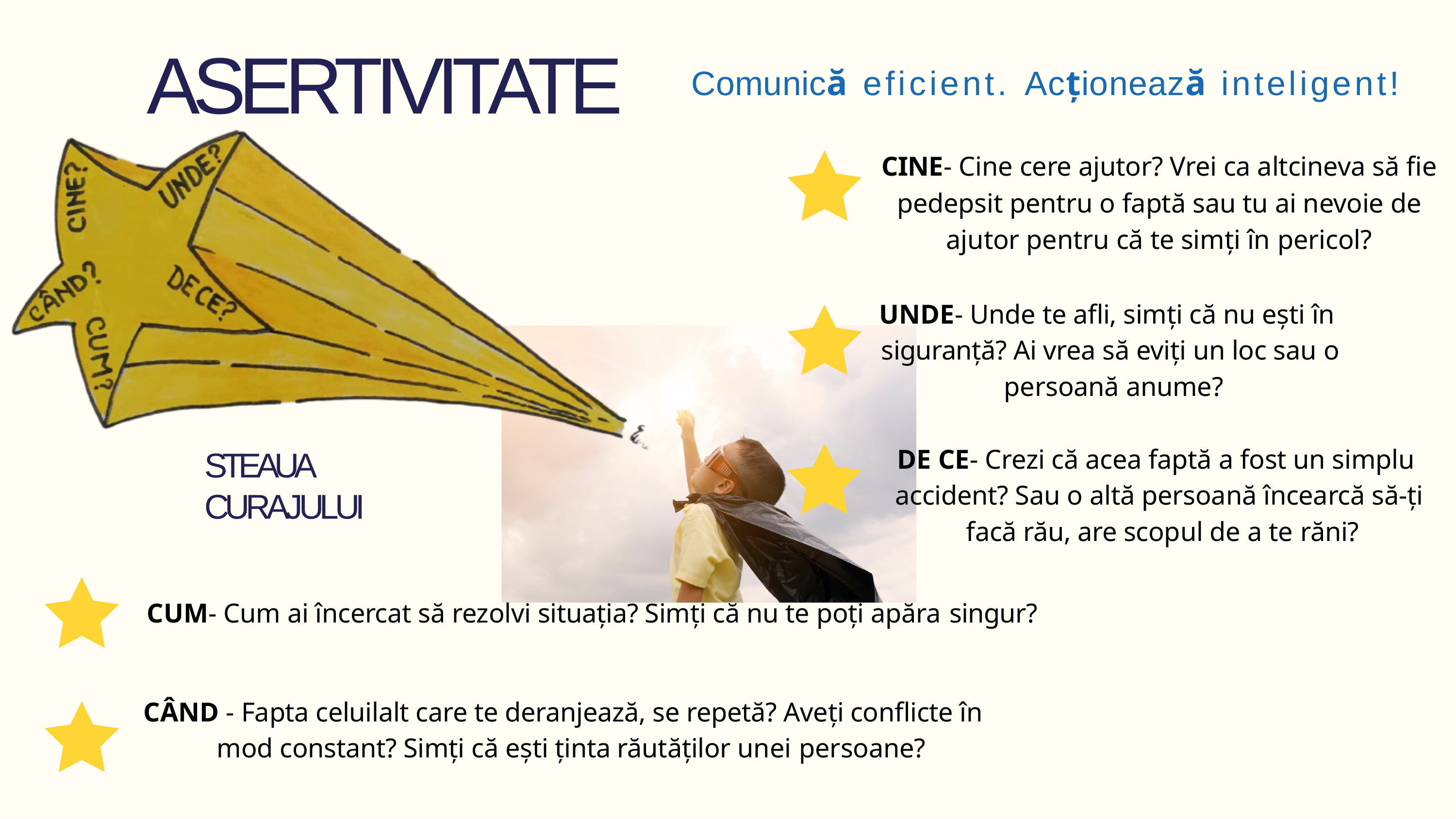

# ASERTIVITATE
Comunică	eficient. Acționează	inteligent!

CINE- Cine cere ajutor? Vrei ca altcineva să fie  pedepsit pentru o faptă sau tu ai nevoie de  ajutor pentru că te simți în pericol?

UNDE- Unde te afli, simți că nu ești în  siguranță? Ai vrea să eviți un loc sau o  persoană anume?

DE CE- Crezi că acea faptă a fost un simplu  accident? Sau o altă persoană încearcă să-ți  facă rău, are scopul de a te răni?
STEAUA CURAJULUI

CUM- Cum ai încercat să rezolvi situația? Simți că nu te poți apăra singur?

CÂND - Fapta celuilalt care te deranjează, se repetă? Aveți conflicte în  mod constant? Simți că ești ținta răutăților unei persoane?